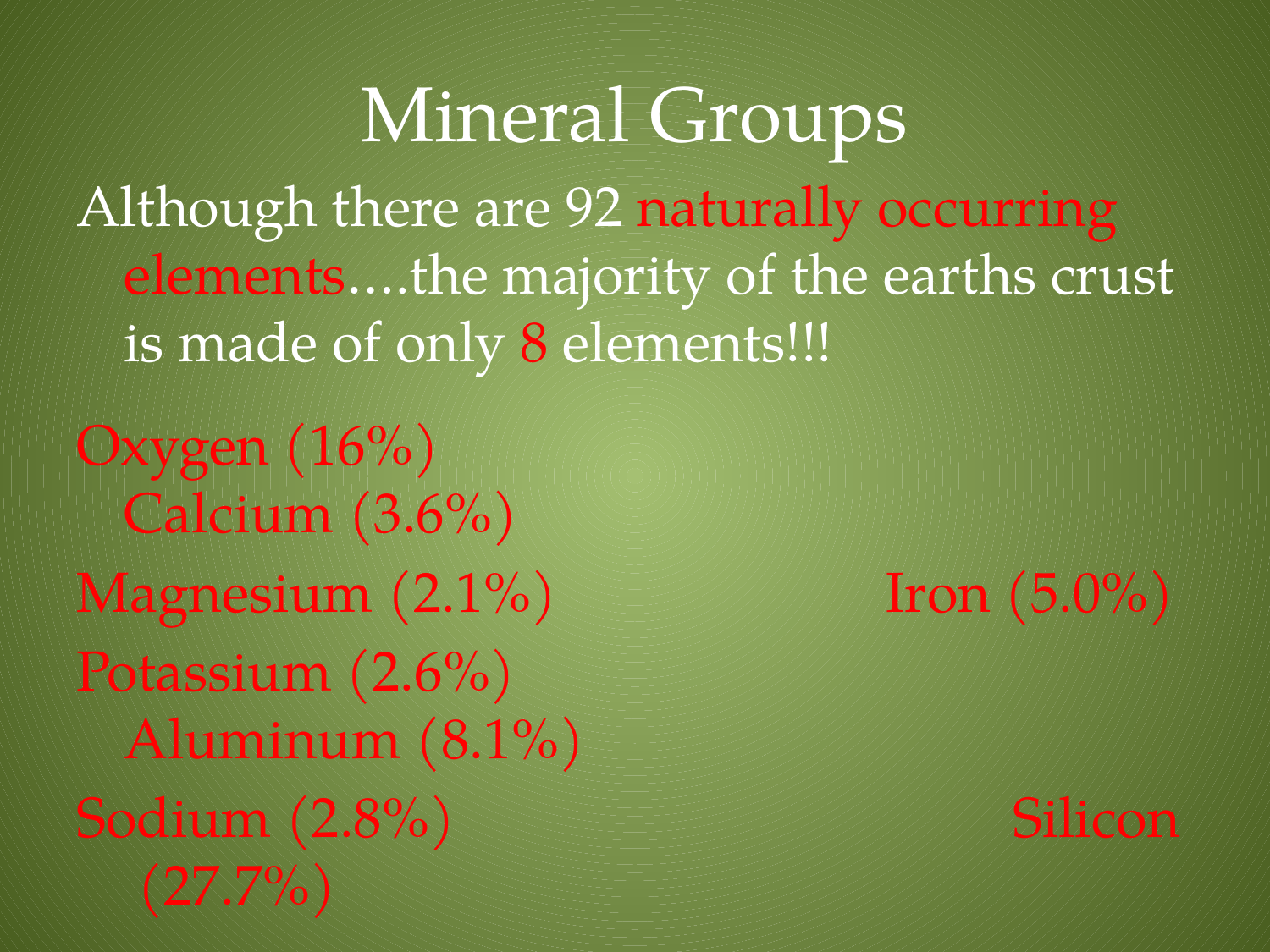

# Mineral Groups
Although there are 92 naturally occurring elements….the majority of the earths crust is made of only 8 elements!!!

Oxygen (16%)					Calcium (3.6%)
Magnesium (2.1%)			Iron (5.0%)
Potassium (2.6%)				Aluminum (8.1%)
Sodium (2.8%)					Silicon  (27.7%)

**Silicon and Oxygen are by far the most common!